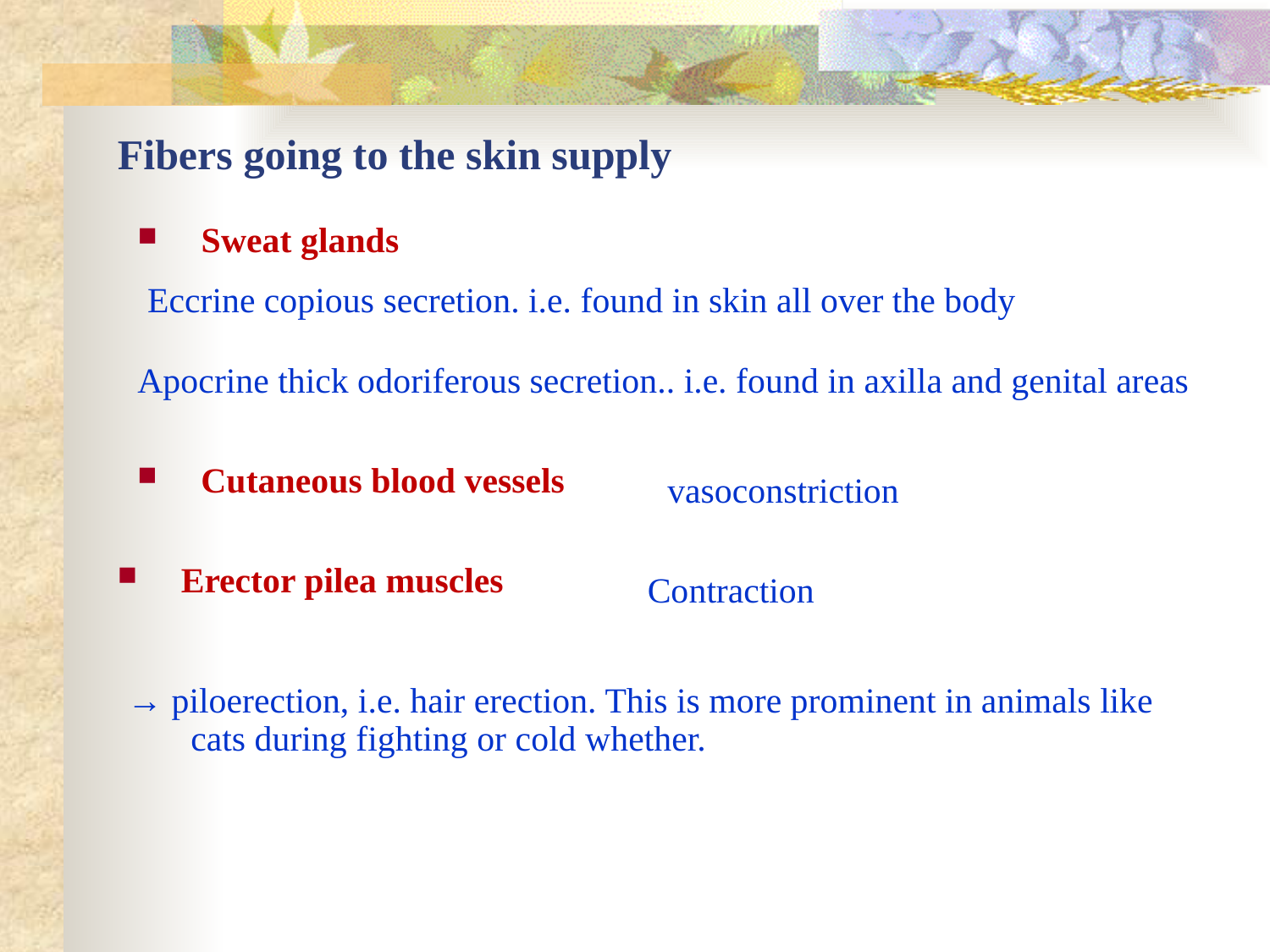

# Fibers going to the skin supply
Sweat glands
Eccrine copious secretion. i.e. found in skin all over the body
Apocrine thick odoriferous secretion.. i.e. found in axilla and genital areas
Cutaneous blood vessels
vasoconstriction
Erector pilea muscles
Contraction
→ piloerection, i.e. hair erection. This is more prominent in animals like cats during fighting or cold whether.